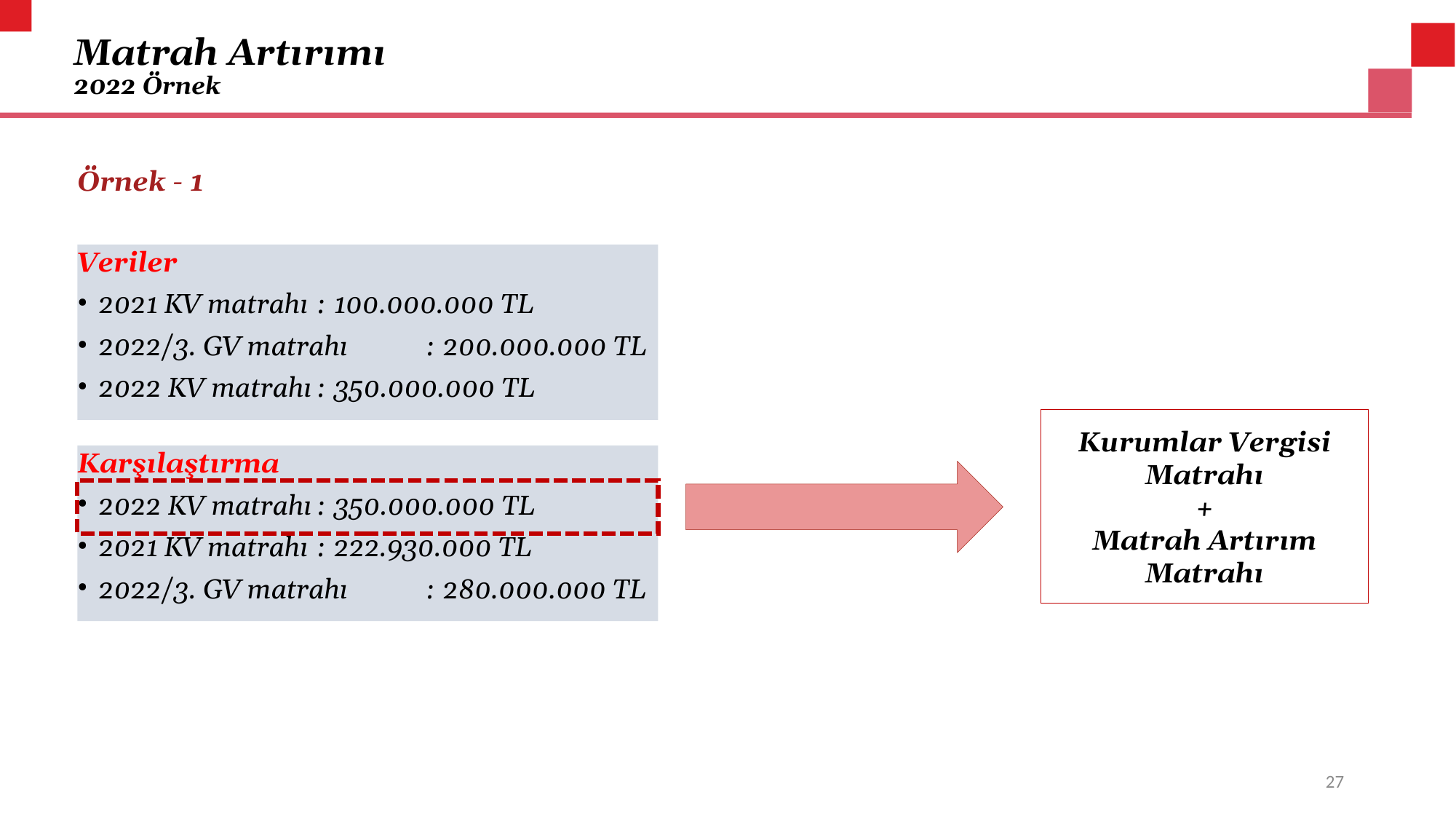

# Matrah Artırımı 2022 Örnek

Örnek - 1
Veriler
2021 KV matrahı	: 100.000.000 TL
2022/3. GV matrahı	: 200.000.000 TL
2022 KV matrahı	: 350.000.000 TL
Kurumlar Vergisi Matrahı
+
Matrah Artırım Matrahı
Karşılaştırma
2022 KV matrahı	: 350.000.000 TL
2021 KV matrahı	: 222.930.000 TL
2022/3. GV matrahı	: 280.000.000 TL

27